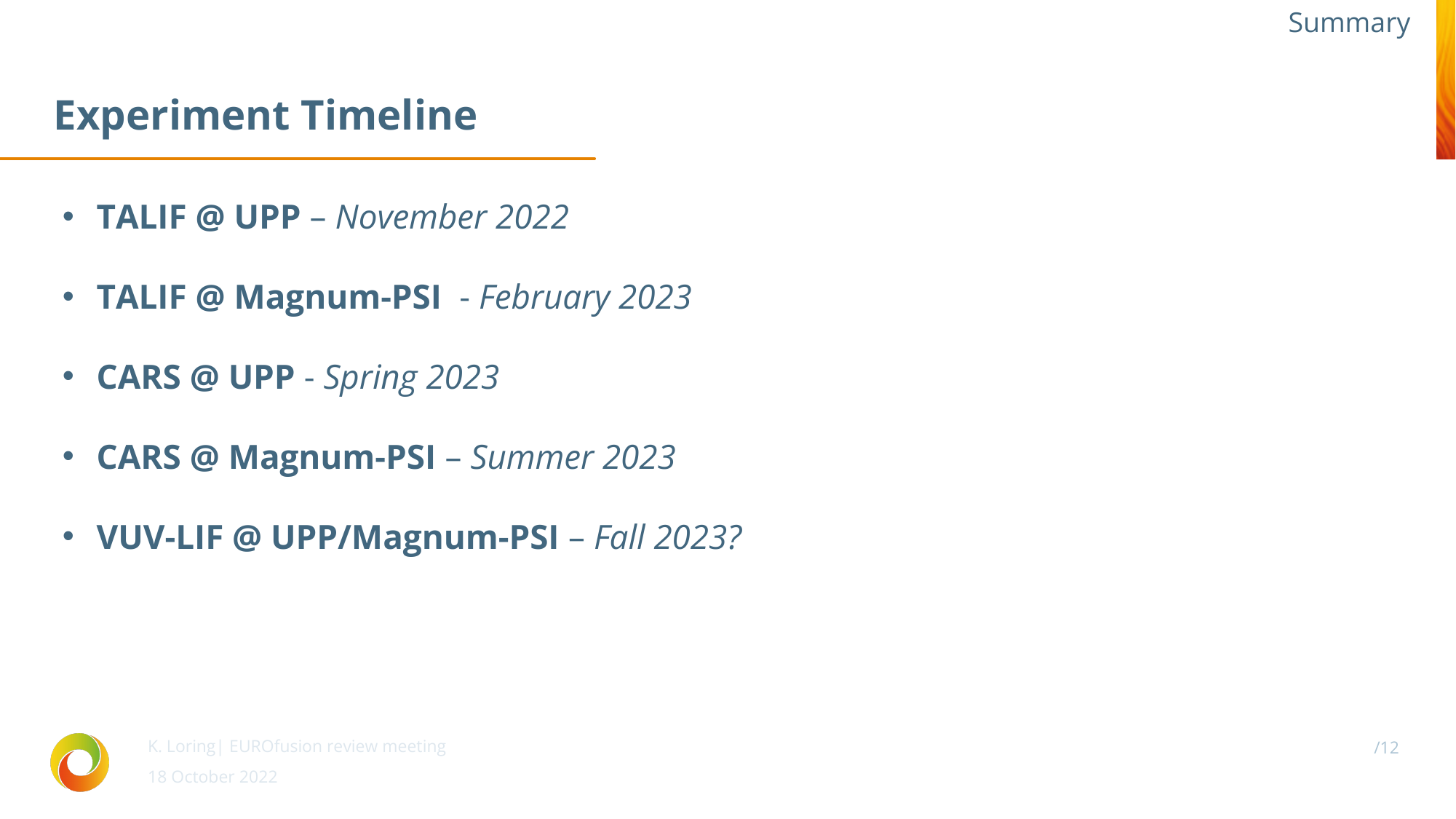

Summary
# Experiment Timeline
TALIF @ UPP – November 2022

TALIF @ Magnum-PSI  - February 2023

CARS @ UPP - Spring 2023

CARS @ Magnum-PSI – Summer 2023

VUV-LIF @ UPP/Magnum-PSI – Fall 2023?
K. Loring| EUROfusion review meeting
18 October 2022